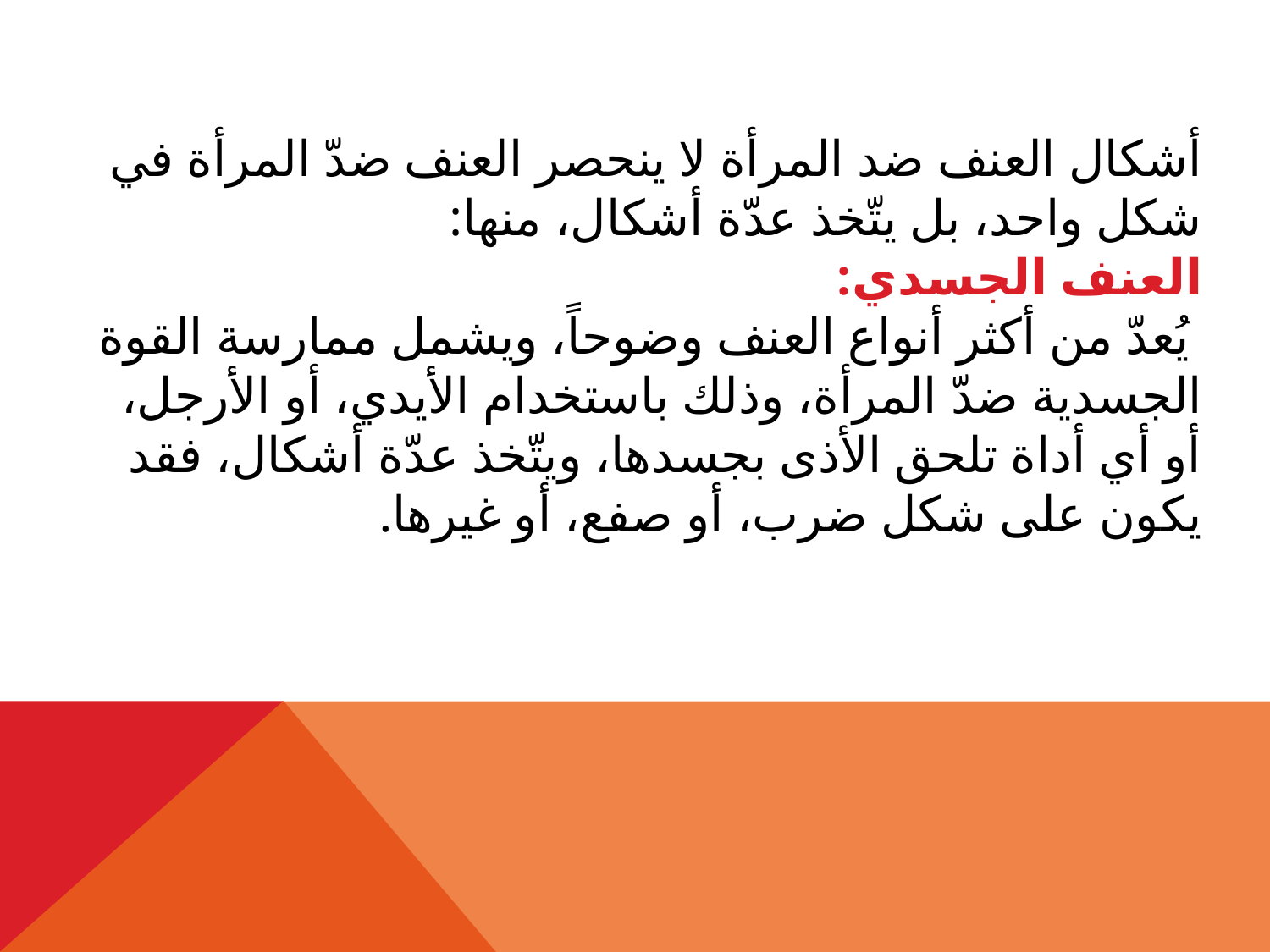

# أشكال العنف ضد المرأة لا ينحصر العنف ضدّ المرأة في شكل واحد، بل يتّخذ عدّة أشكال، منها: العنف الجسدي: يُعدّ من أكثر أنواع العنف وضوحاً، ويشمل ممارسة القوة الجسدية ضدّ المرأة، وذلك باستخدام الأيدي، أو الأرجل، أو أي أداة تلحق الأذى بجسدها، ويتّخذ عدّة أشكال، فقد يكون على شكل ضرب، أو صفع، أو غيرها.